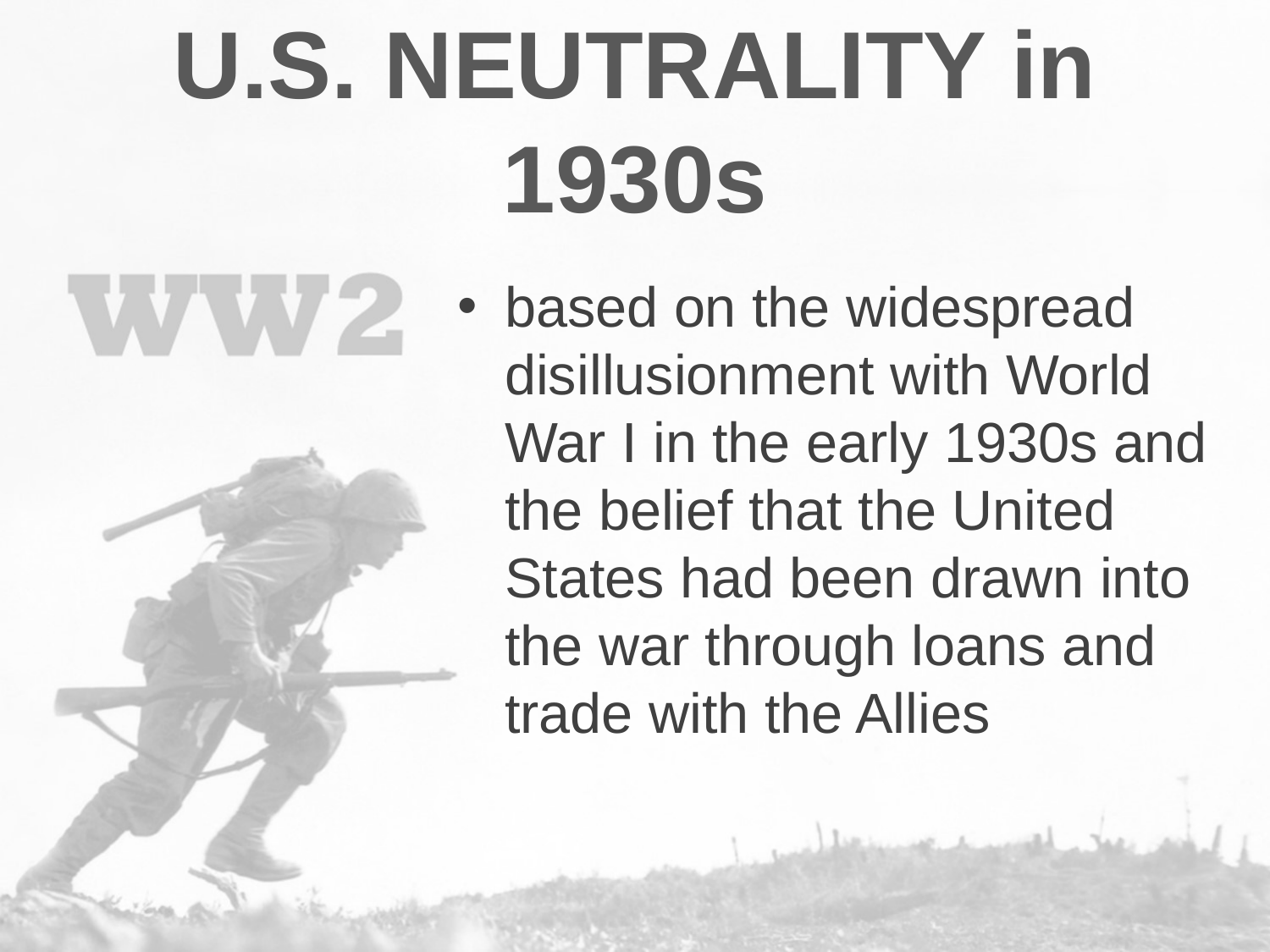

# U.S. NEUTRALITY in 1930s
based on the widespread disillusionment with World War I in the early 1930s and the belief that the United States had been drawn into the war through loans and trade with the Allies